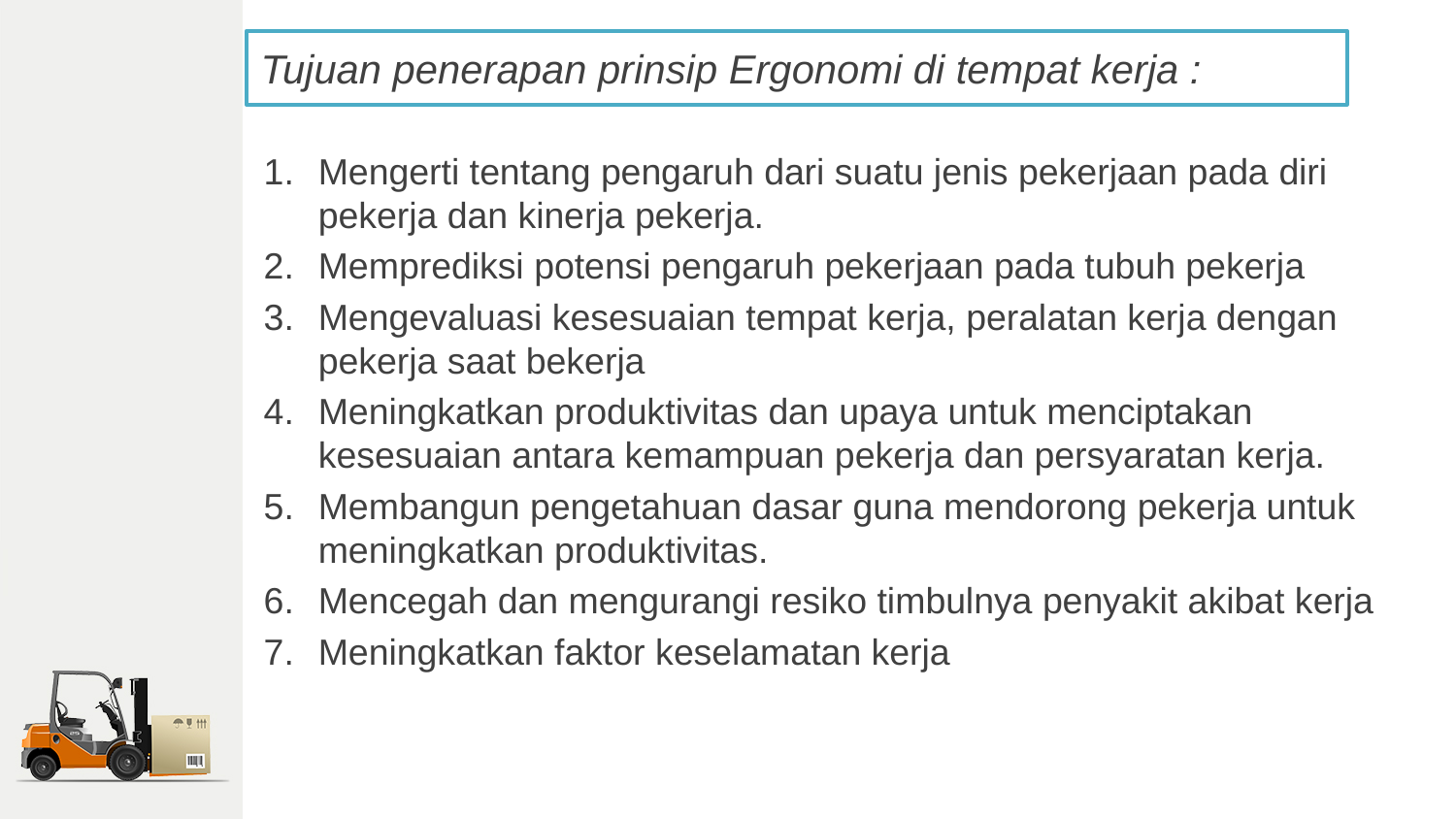

Tujuan penerapan prinsip Ergonomi di tempat kerja :

Mengerti tentang pengaruh dari suatu jenis pekerjaan pada diri    pekerja dan kinerja pekerja.
Memprediksi potensi pengaruh pekerjaan pada tubuh pekerja
Mengevaluasi kesesuaian tempat kerja, peralatan kerja dengan    pekerja saat bekerja
Meningkatkan produktivitas dan upaya untuk menciptakan         kesesuaian antara kemampuan pekerja dan persyaratan kerja.
Membangun pengetahuan dasar guna mendorong pekerja untuk meningkatkan produktivitas.
Mencegah dan mengurangi resiko timbulnya penyakit akibat kerja
Meningkatkan faktor keselamatan kerja